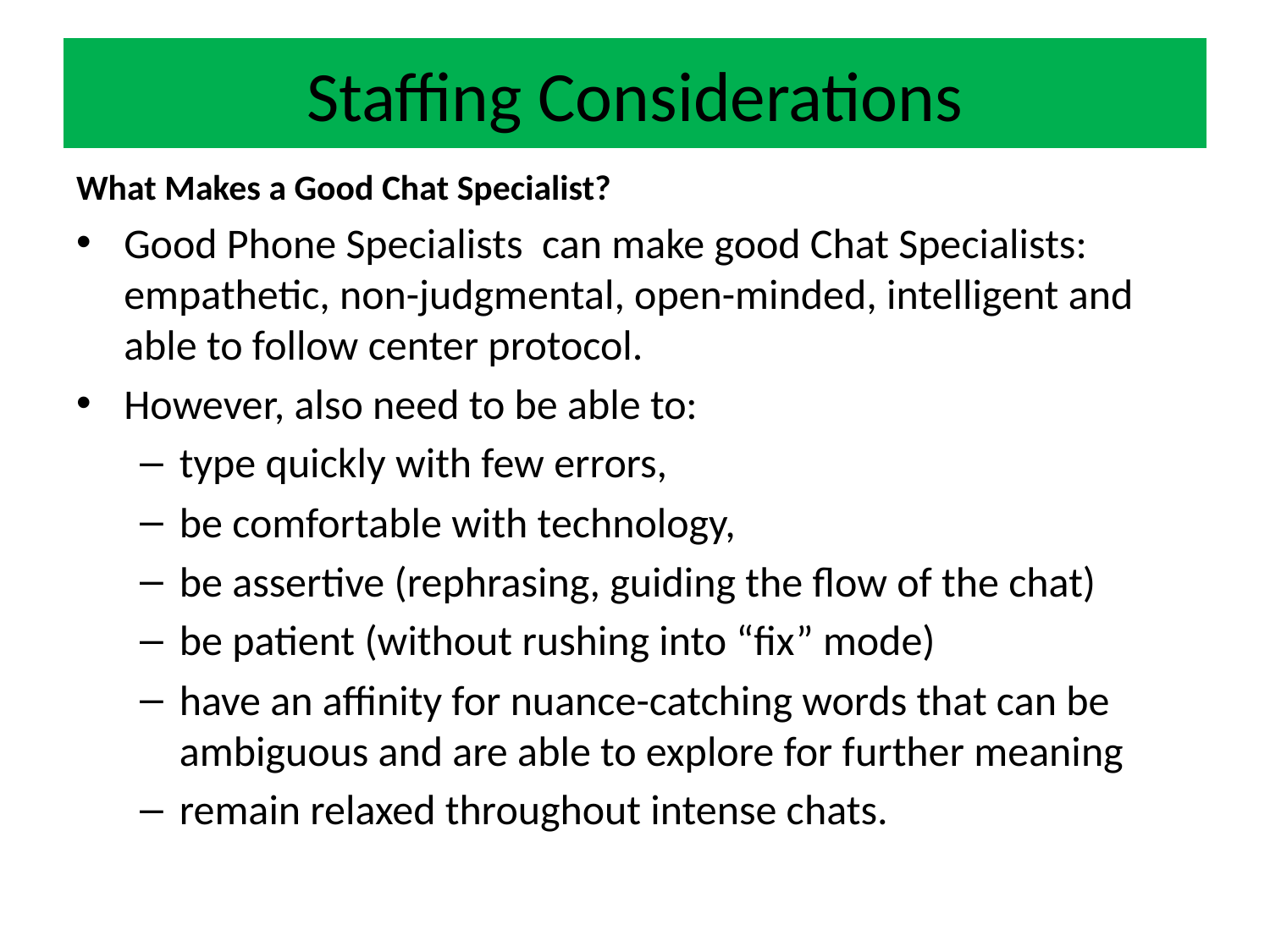

# Staffing Considerations
What Makes a Good Chat Specialist?
Good Phone Specialists  can make good Chat Specialists: empathetic, non-judgmental, open-minded, intelligent and able to follow center protocol.
However, also need to be able to:
type quickly with few errors,
be comfortable with technology,
be assertive (rephrasing, guiding the flow of the chat)
be patient (without rushing into “fix” mode)
have an affinity for nuance-catching words that can be ambiguous and are able to explore for further meaning
remain relaxed throughout intense chats.